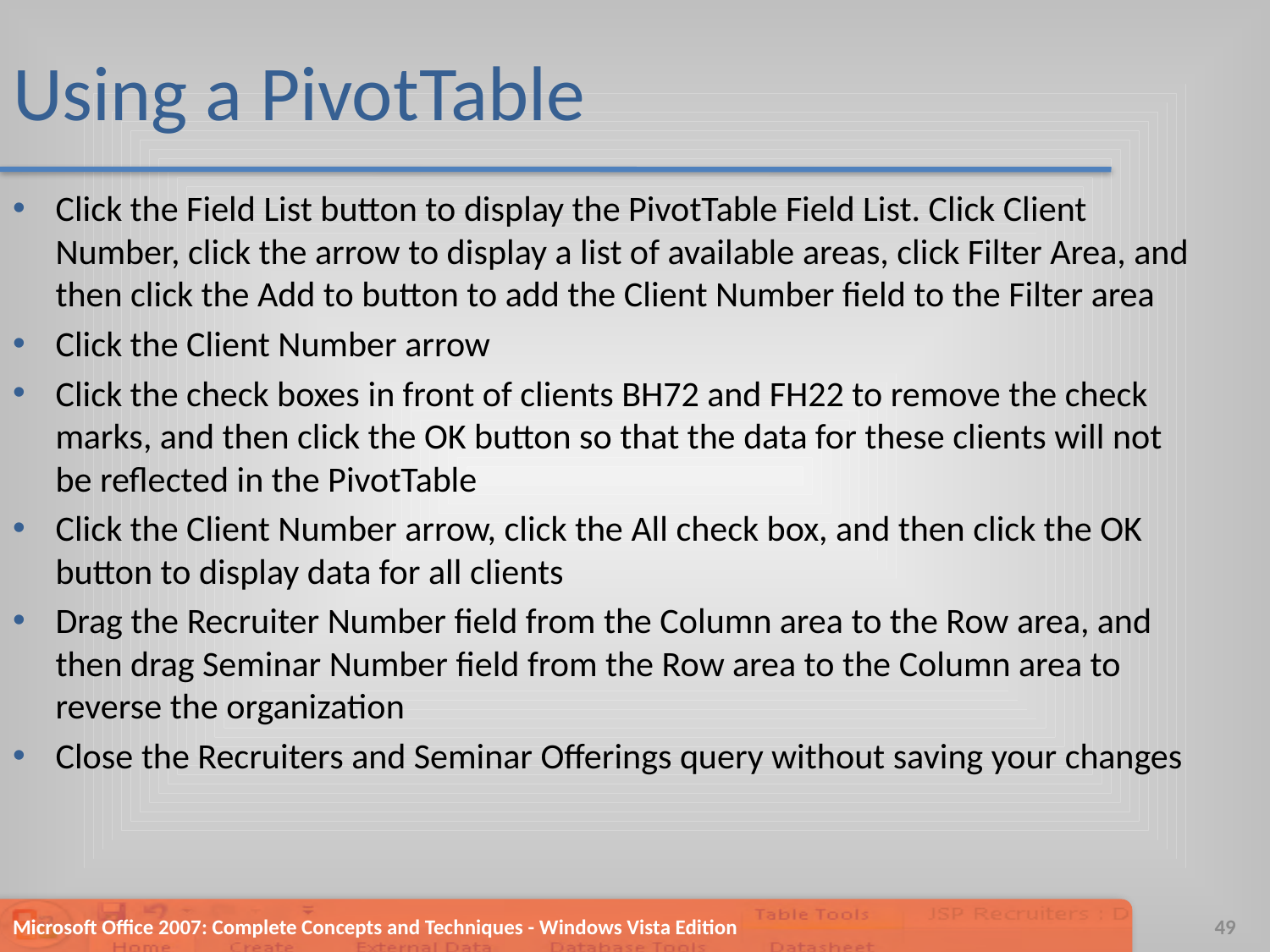

# Using a PivotTable
Click the Field List button to display the PivotTable Field List. Click Client Number, click the arrow to display a list of available areas, click Filter Area, and then click the Add to button to add the Client Number field to the Filter area
Click the Client Number arrow
Click the check boxes in front of clients BH72 and FH22 to remove the check marks, and then click the OK button so that the data for these clients will not be reflected in the PivotTable
Click the Client Number arrow, click the All check box, and then click the OK button to display data for all clients
Drag the Recruiter Number field from the Column area to the Row area, and then drag Seminar Number field from the Row area to the Column area to reverse the organization
Close the Recruiters and Seminar Offerings query without saving your changes
Microsoft Office 2007: Complete Concepts and Techniques - Windows Vista Edition
49